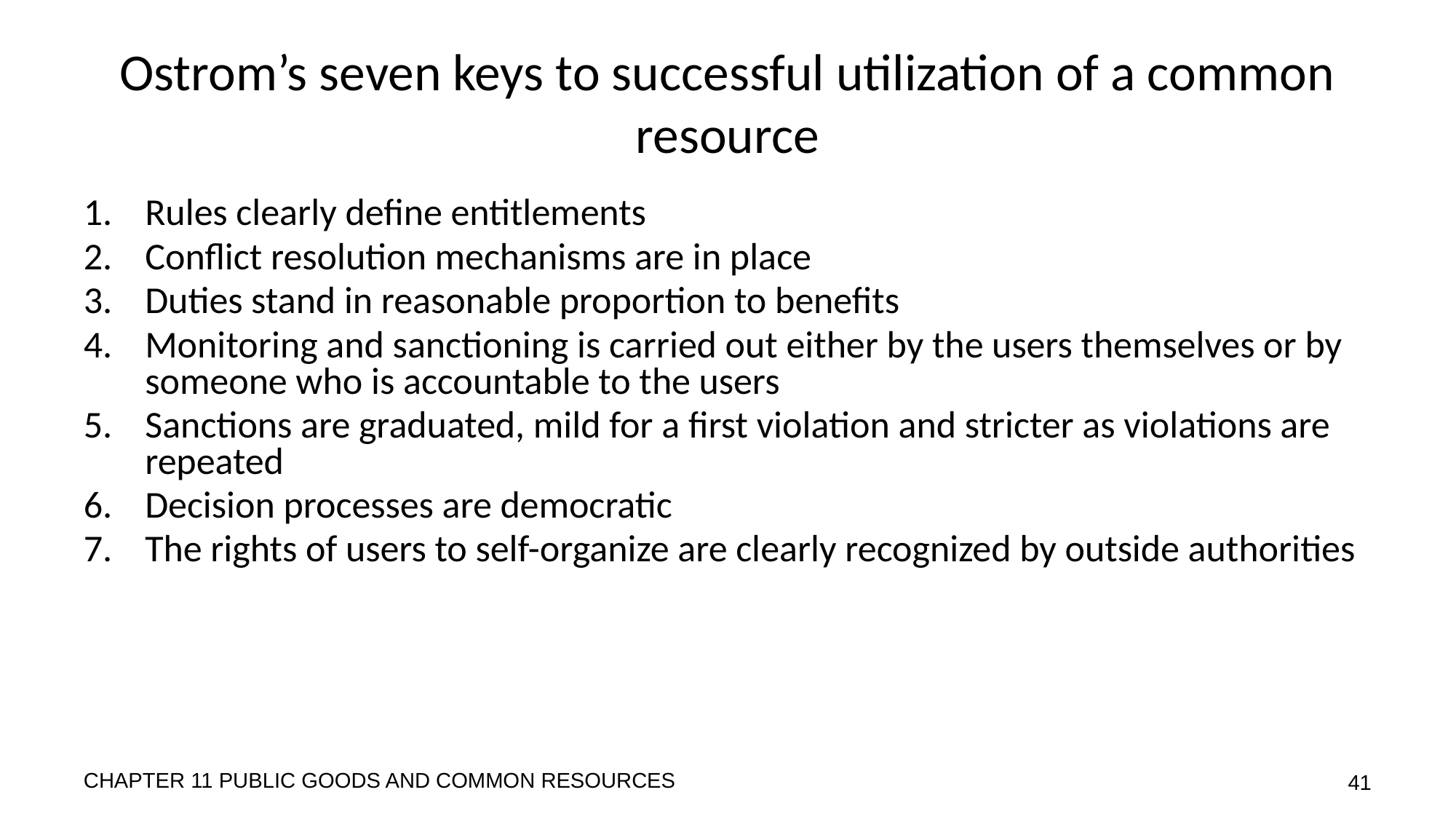

# Ostrom’s seven keys to successful utilization of a common resource
Rules clearly define entitlements
Conflict resolution mechanisms are in place
Duties stand in reasonable proportion to benefits
Monitoring and sanctioning is carried out either by the users themselves or by someone who is accountable to the users
Sanctions are graduated, mild for a first violation and stricter as violations are repeated
Decision processes are democratic
The rights of users to self-organize are clearly recognized by outside authorities
CHAPTER 11 PUBLIC GOODS AND COMMON RESOURCES
41